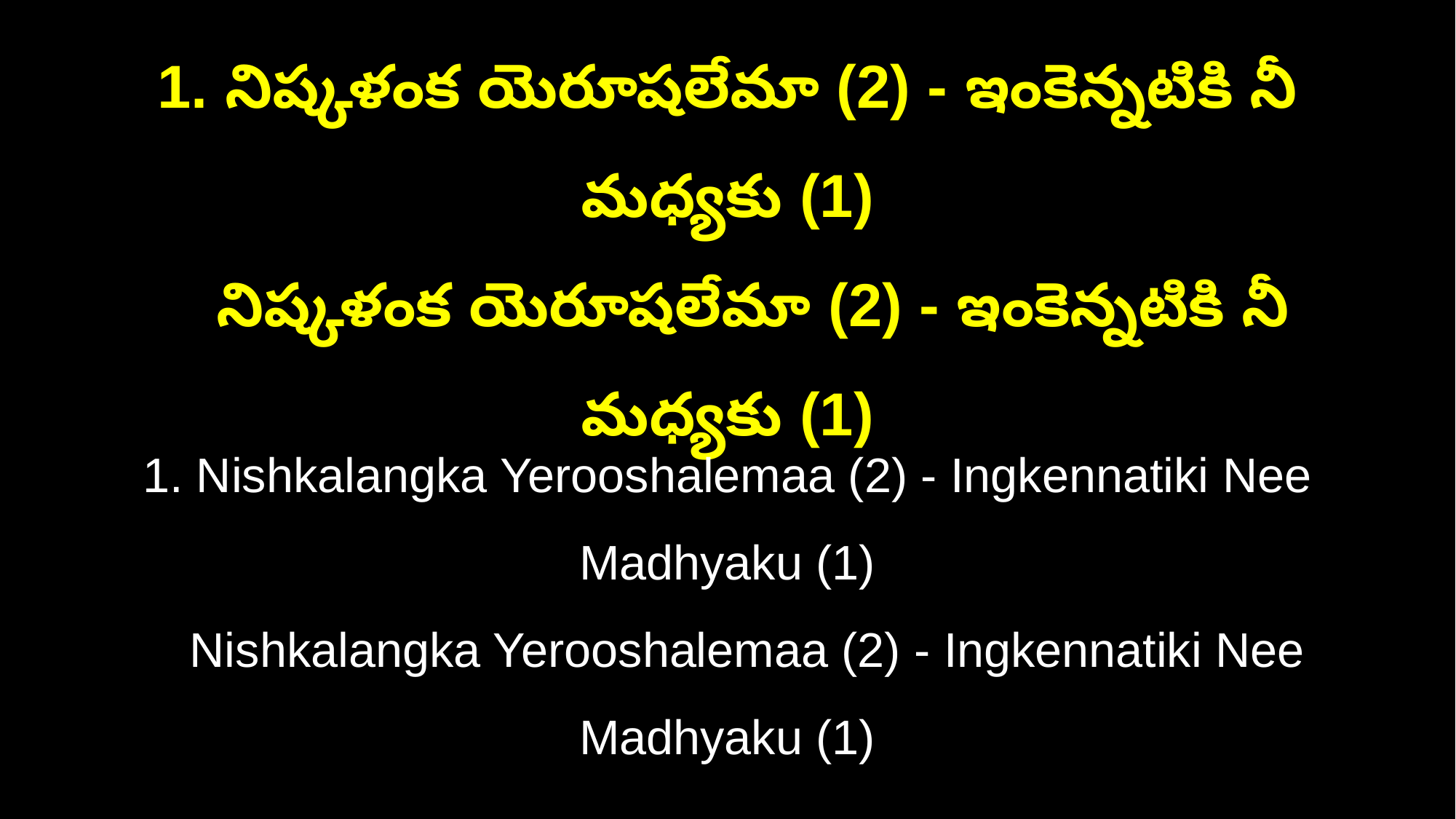

1. నిష్కళంక యెరూషలేమా (2) - ఇంకెన్నటికి నీ మధ్యకు (1)
   నిష్కళంక యెరూషలేమా (2) - ఇంకెన్నటికి నీ మధ్యకు (1)
1. Nishkalangka Yerooshalemaa (2) - Ingkennatiki Nee Madhyaku (1)
   Nishkalangka Yerooshalemaa (2) - Ingkennatiki Nee Madhyaku (1)